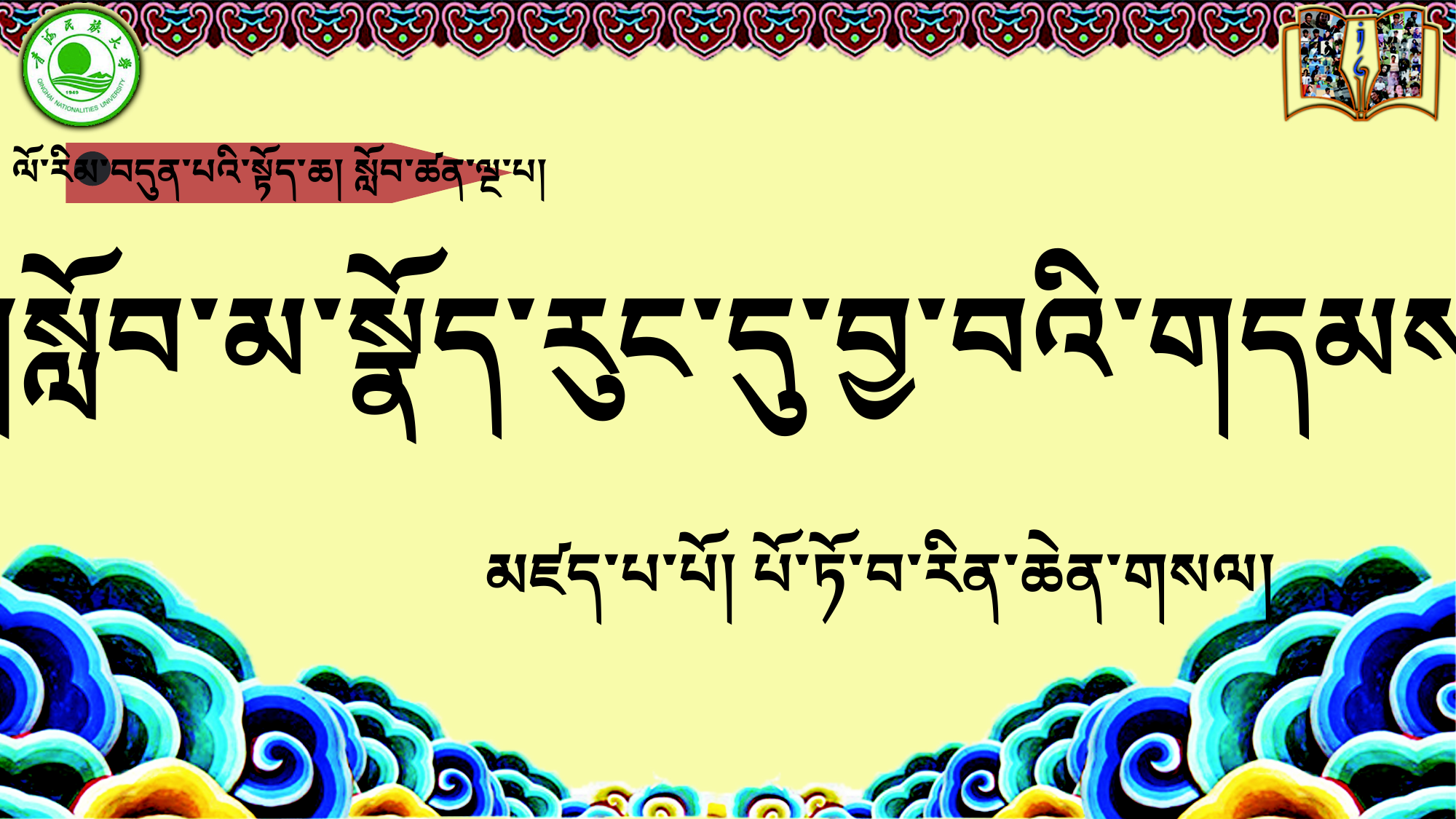

ལོ་རིམ་བདུན་པའི་སྟོད་ཆ། སློབ་ཚན་ལྔ་པ།

༄༅། །སློབ་མ་སྣོད་རུང་དུ་བྱ་བའི་གདམས་ངག
མཛད་པ་པོ། པོ་ཏོ་བ་རིན་ཆེན་གསལ།